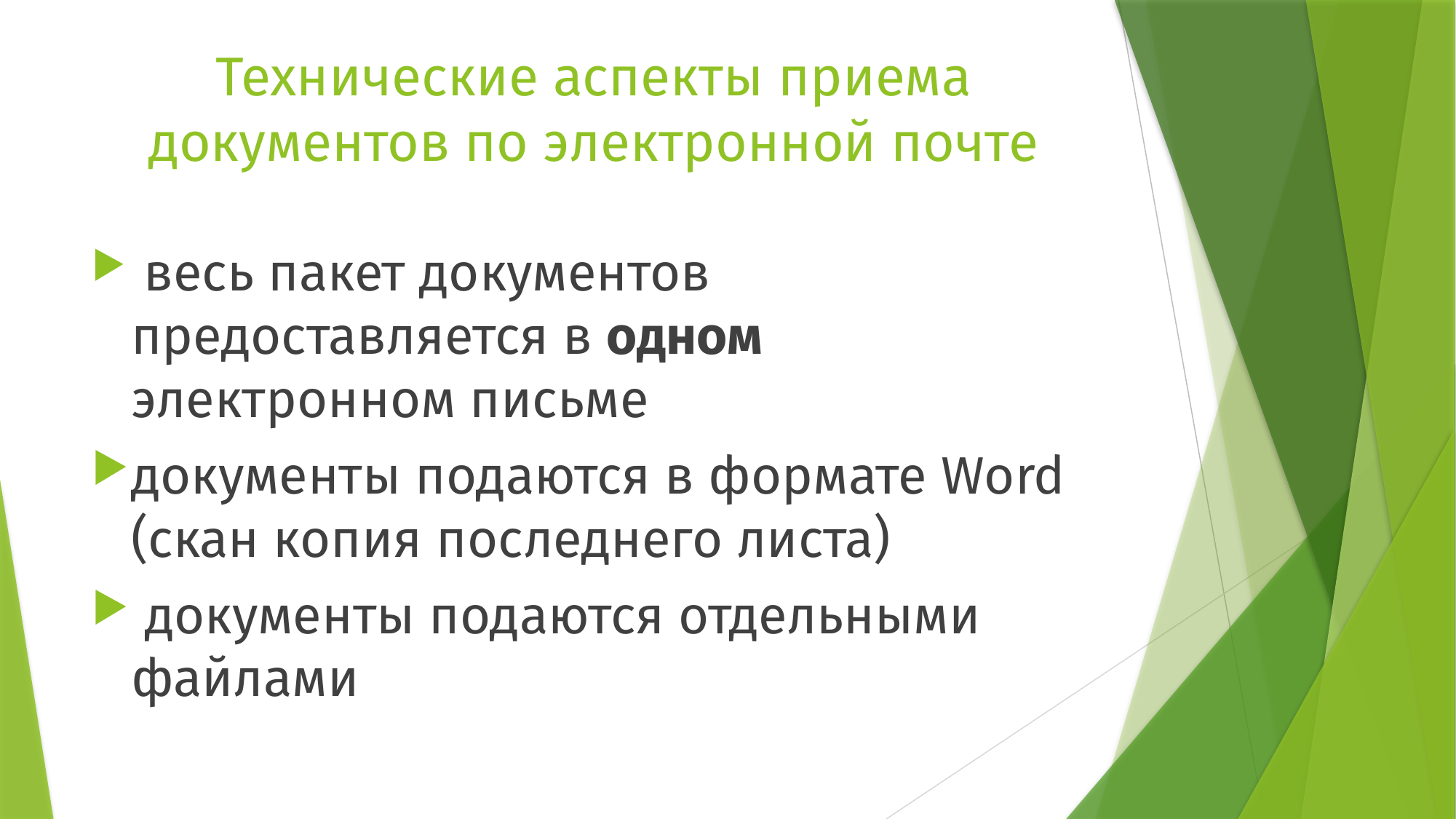

# Технические аспекты приема документов по электронной почте
 весь пакет документов предоставляется в одном электронном письме
документы подаются в формате Word (скан копия последнего листа)
 документы подаются отдельными файлами